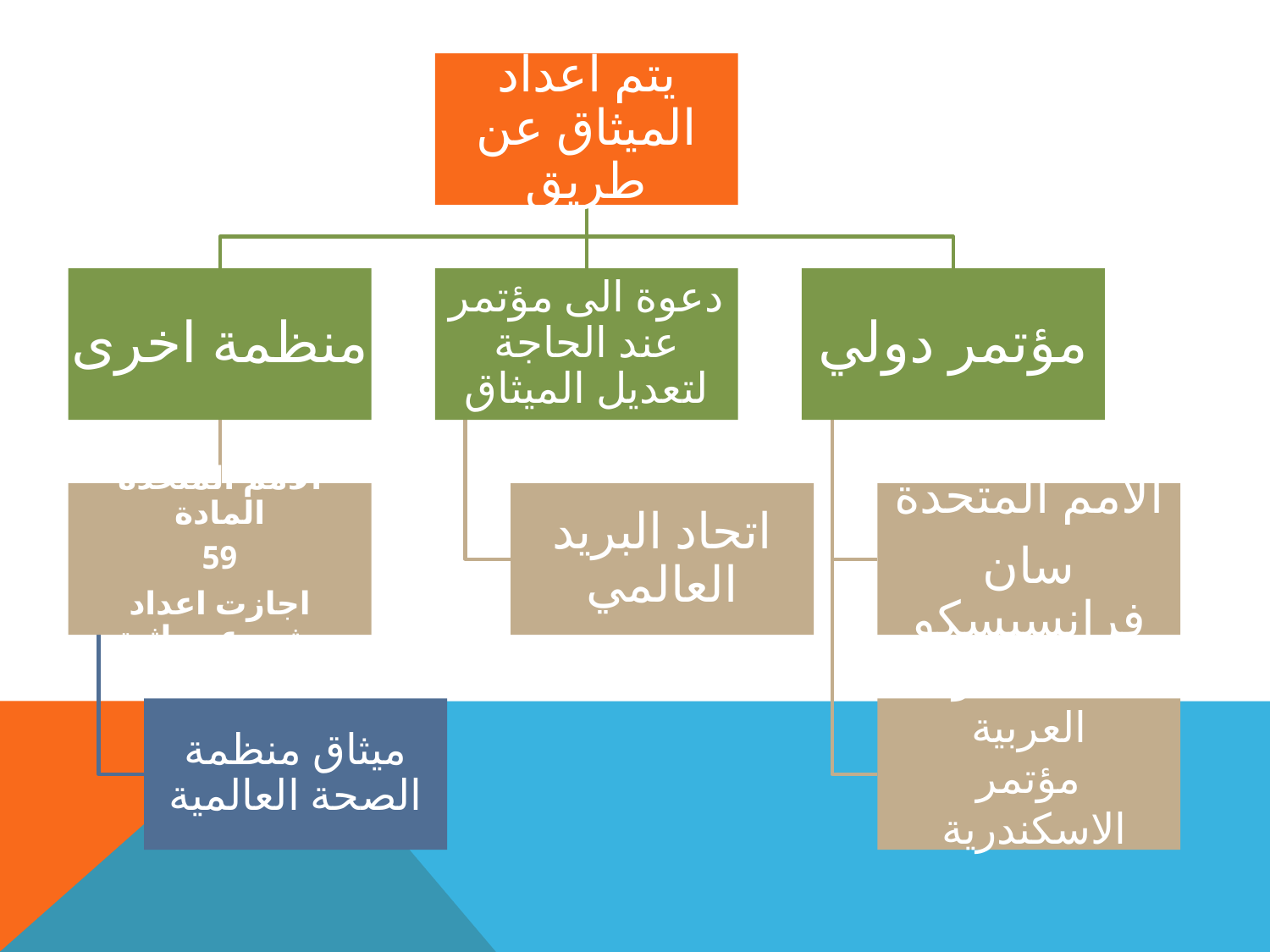

يتم اعداد الميثاق عن طريق
منظمة اخرى
الامم المتحدة المادة
59
اجازت اعداد مشروع مواثيق
ميثاق منظمة الصحة العالمية
دعوة الى مؤتمر عند الحاجة لتعديل الميثاق
اتحاد البريد العالمي
مؤتمر دولي
 الامم المتحدة
سان فرانسيسكو
جامعة الدول العربية
مؤتمر الاسكندرية